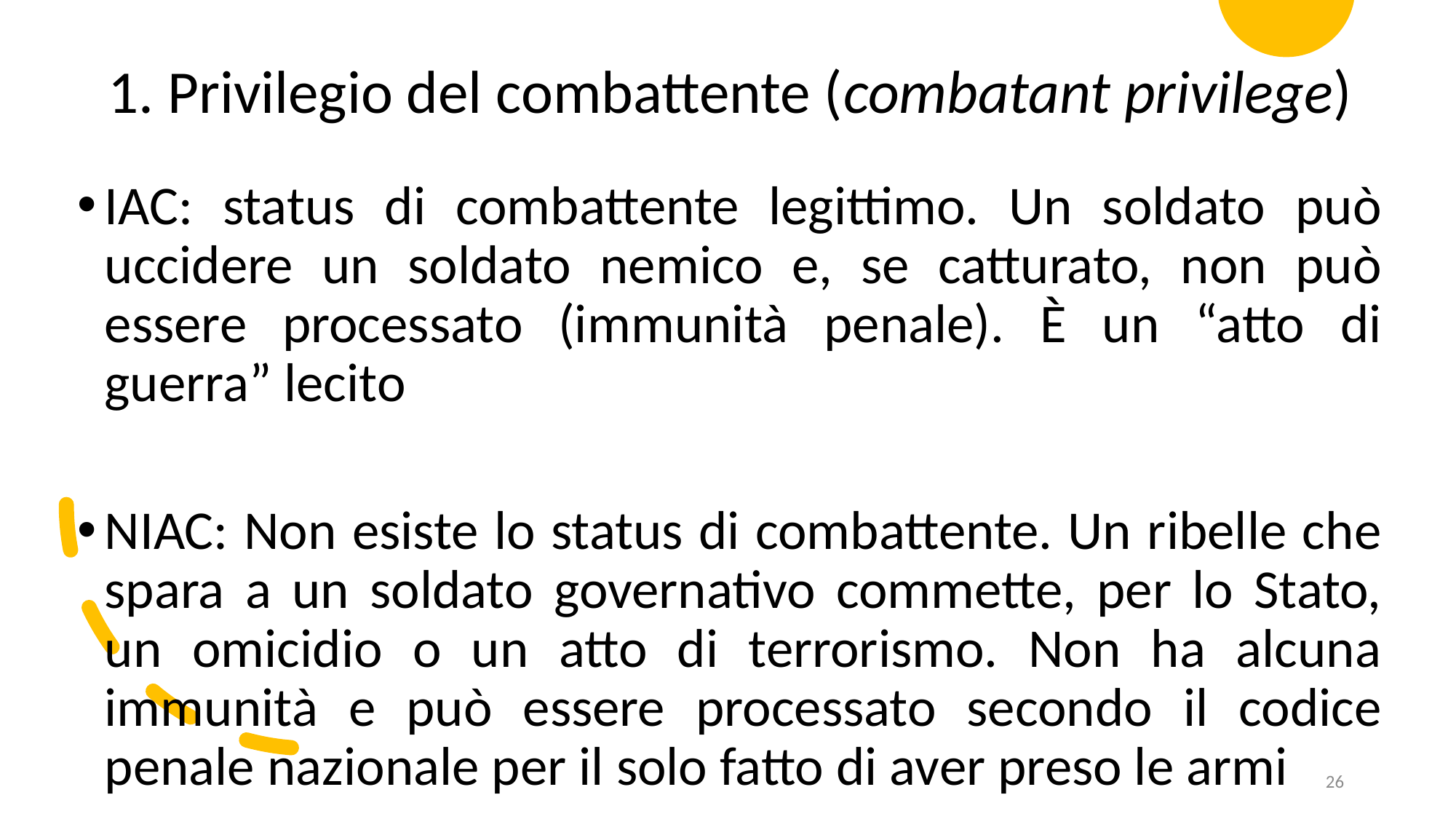

1. Privilegio del combattente (combatant privilege)
IAC: status di combattente legittimo. Un soldato può uccidere un soldato nemico e, se catturato, non può essere processato (immunità penale). È un “atto di guerra” lecito

NIAC: Non esiste lo status di combattente. Un ribelle che spara a un soldato governativo commette, per lo Stato, un omicidio o un atto di terrorismo. Non ha alcuna immunità e può essere processato secondo il codice penale nazionale per il solo fatto di aver preso le armi

26